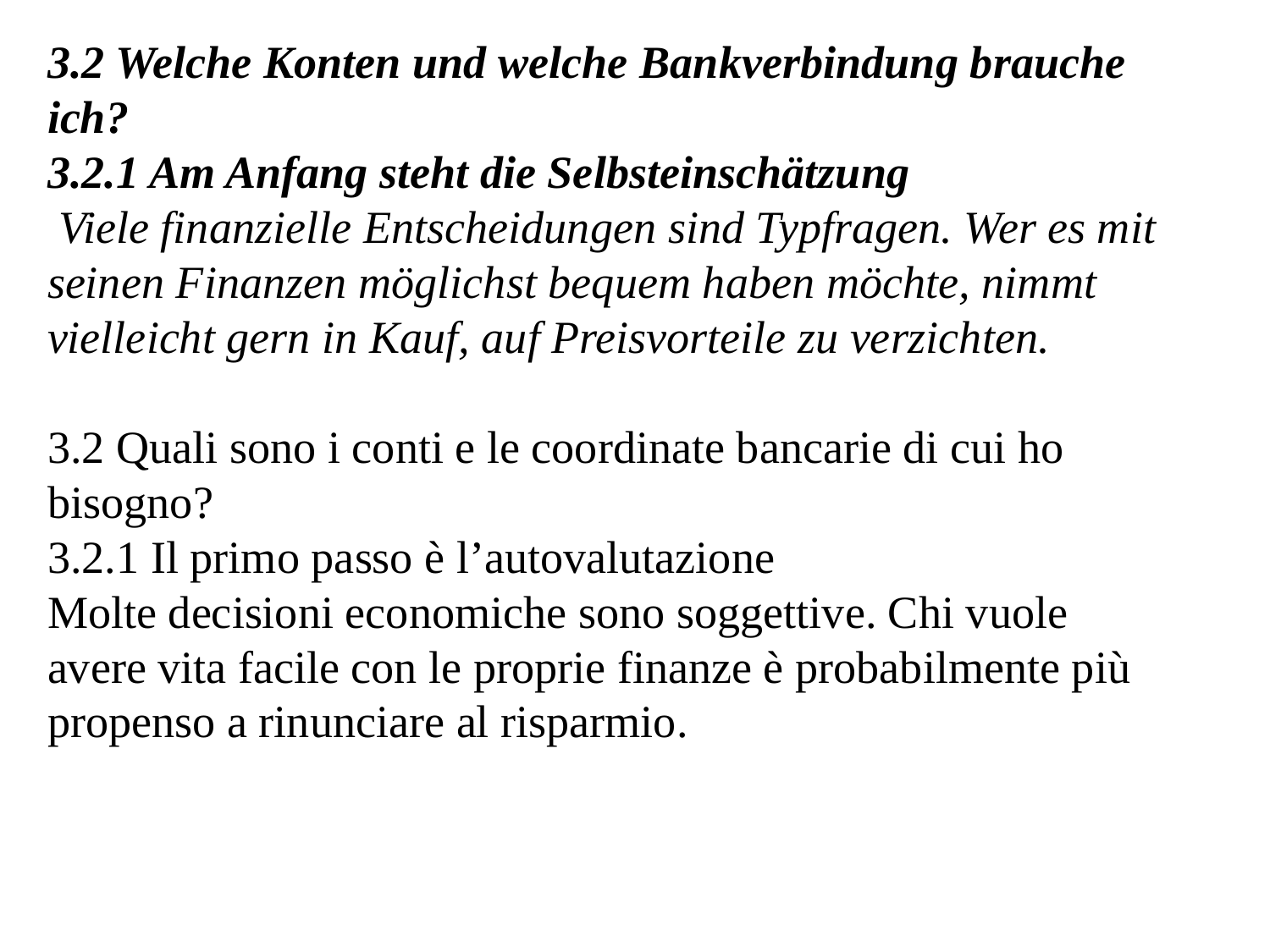

3.2 Welche Konten und welche Bankverbindung brauche ich?
3.2.1 Am Anfang steht die Selbsteinschätzung
 Viele finanzielle Entscheidungen sind Typfragen. Wer es mit seinen Finanzen möglichst bequem haben möchte, nimmt vielleicht gern in Kauf, auf Preisvorteile zu verzichten.

3.2 Quali sono i conti e le coordinate bancarie di cui ho bisogno?
3.2.1 Il primo passo è l’autovalutazione
Molte decisioni economiche sono soggettive. Chi vuole avere vita facile con le proprie finanze è probabilmente più propenso a rinunciare al risparmio.